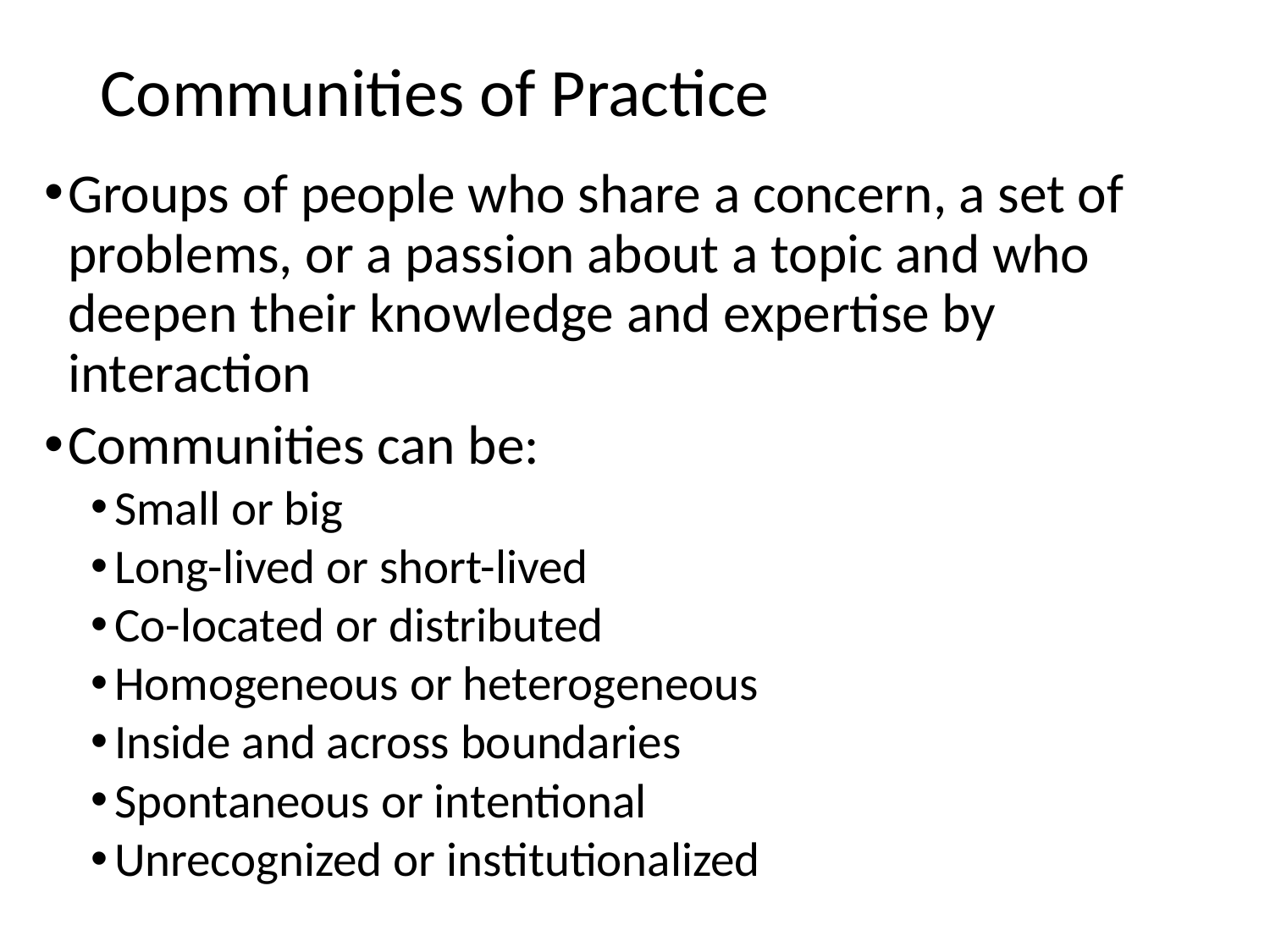

# Communities of Practice
Groups of people who share a concern, a set of problems, or a passion about a topic and who deepen their knowledge and expertise by interaction
Communities can be:
Small or big
Long-lived or short-lived
Co-located or distributed
Homogeneous or heterogeneous
Inside and across boundaries
Spontaneous or intentional
Unrecognized or institutionalized